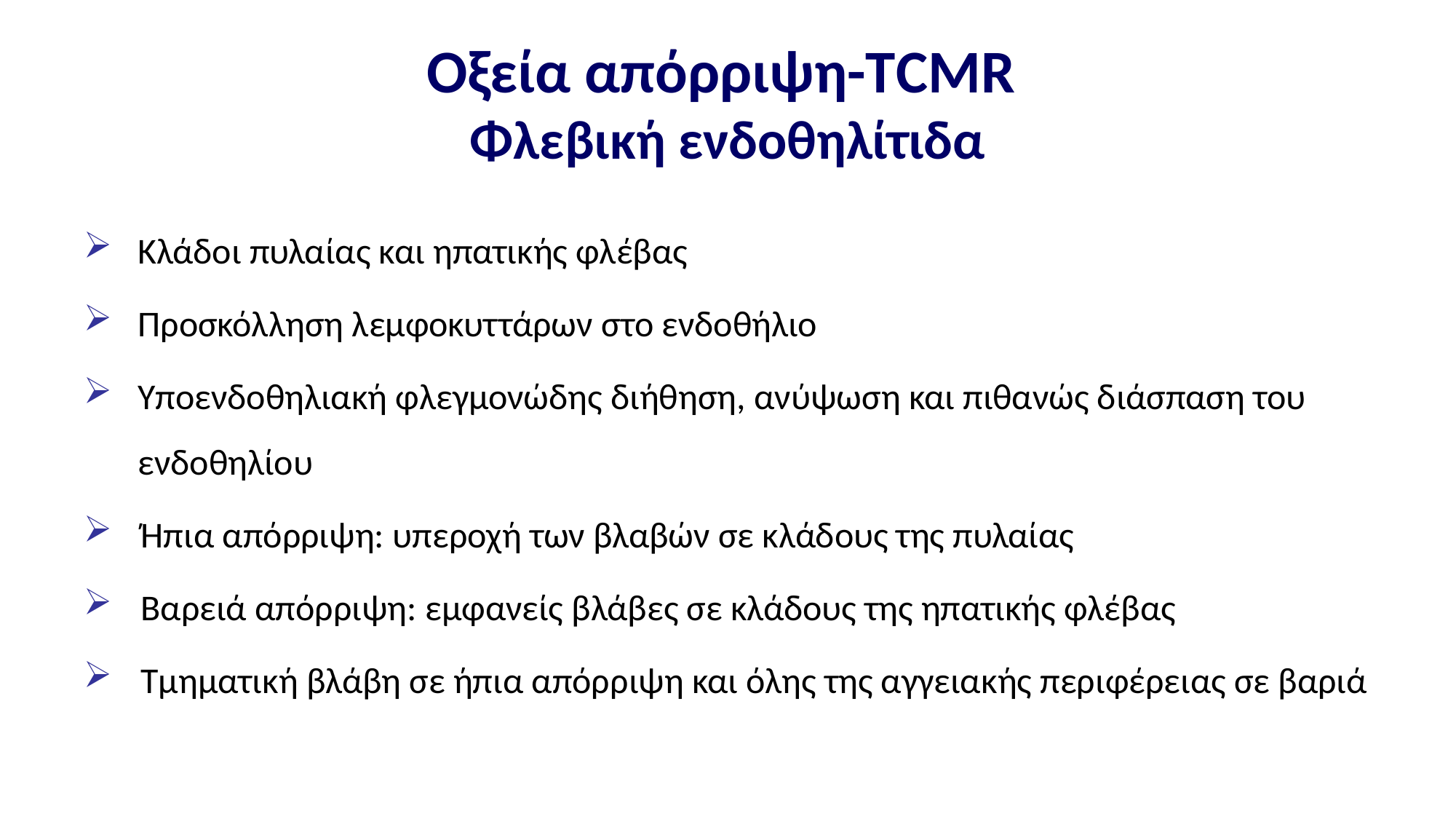

# Οξεία απόρριψη-ΤCMR Φλεβική ενδοθηλίτιδα
Κλάδοι πυλαίας και ηπατικής φλέβας
Προσκόλληση λεμφοκυττάρων στο ενδοθήλιο
Υποενδοθηλιακή φλεγμονώδης διήθηση, ανύψωση και πιθανώς διάσπαση του ενδοθηλίου
  Ήπια απόρριψη: υπεροχή των βλαβών σε κλάδους της πυλαίας
  Βαρειά απόρριψη: εμφανείς βλάβες σε κλάδους της ηπατικής φλέβας
  Τμηματική βλάβη σε ήπια απόρριψη και όλης της αγγειακής περιφέρειας σε βαριά